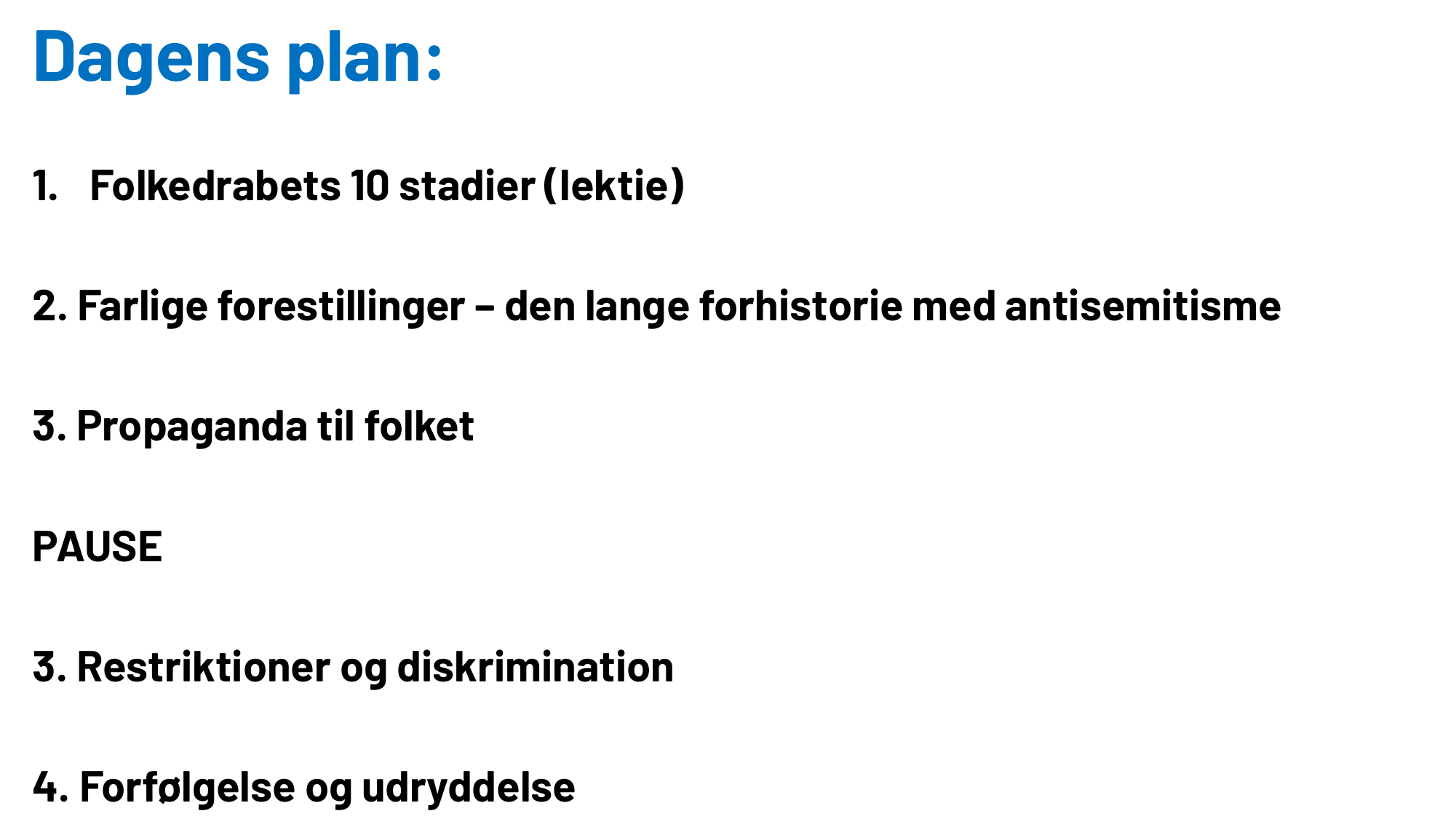

Dagens plan:

Folkedrabets 10 stadier (lektie)

2. Farlige forestillinger – den lange forhistorie med antisemitisme

3. Propaganda til folket

PAUSE

3. Restriktioner og diskrimination

4. Forfølgelse og udryddelse